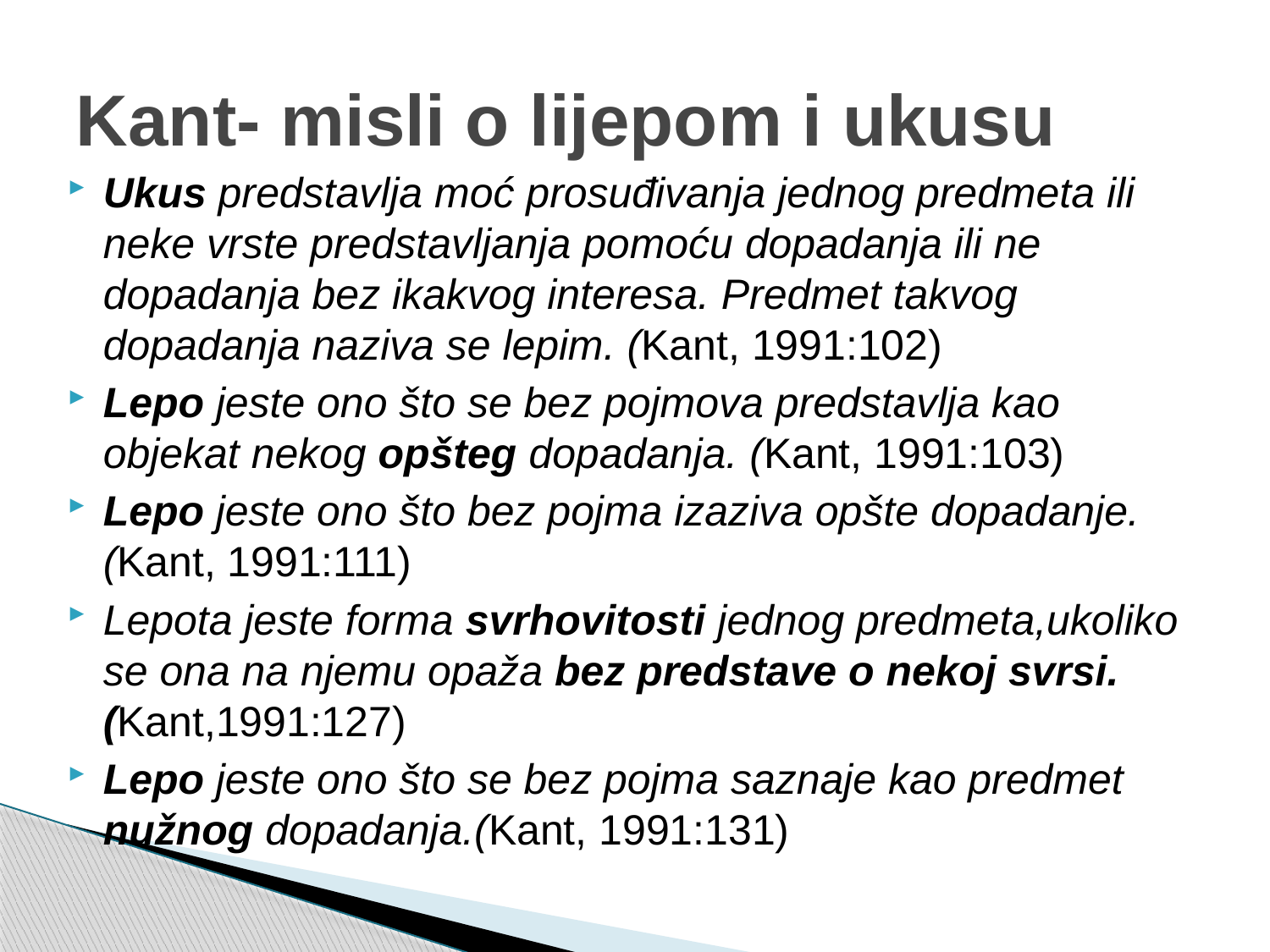

# Kant- misli o lijepom i ukusu
Ukus predstavlja moć prosuđivanja jednog predmeta ili neke vrste predstavljanja pomoću dopadanja ili ne dopadanja bez ikakvog interesa. Predmet takvog dopadanja naziva se lepim. (Kant, 1991:102)
Lepo jeste ono što se bez pojmova predstavlja kao objekat nekog opšteg dopadanja. (Kant, 1991:103)
Lepo jeste ono što bez pojma izaziva opšte dopadanje.(Kant, 1991:111)
Lepota jeste forma svrhovitosti jednog predmeta,ukoliko se ona na njemu opaža bez predstave o nekoj svrsi. (Kant,1991:127)
Lepo jeste ono što se bez pojma saznaje kao predmet nužnog dopadanja.(Kant, 1991:131)